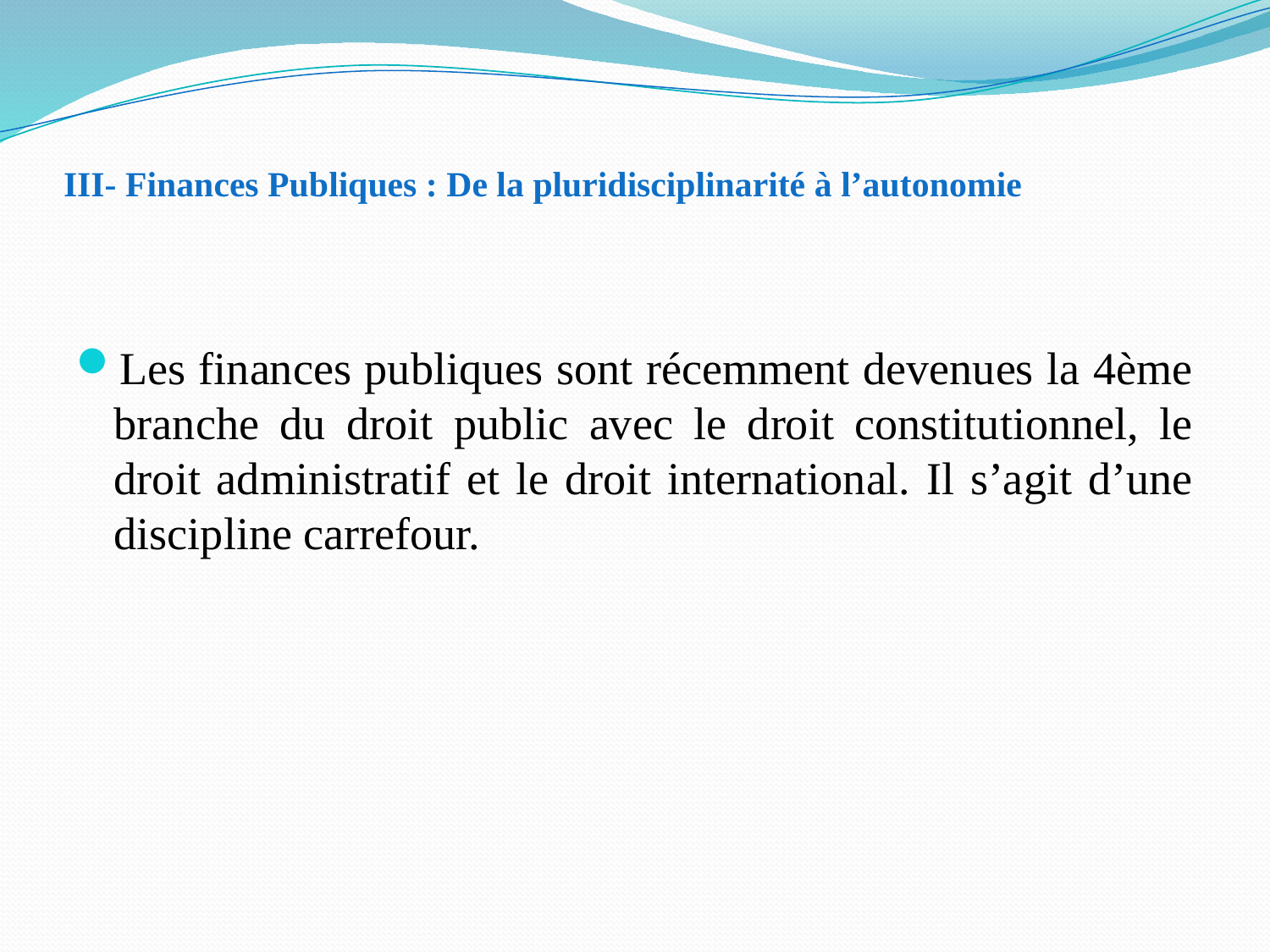

# III- Finances Publiques : De la pluridisciplinarité à l’autonomie

Les finances publiques sont récemment devenues la 4ème branche du droit public avec le droit constitutionnel, le droit administratif et le droit international. Il s’agit d’une discipline carrefour.